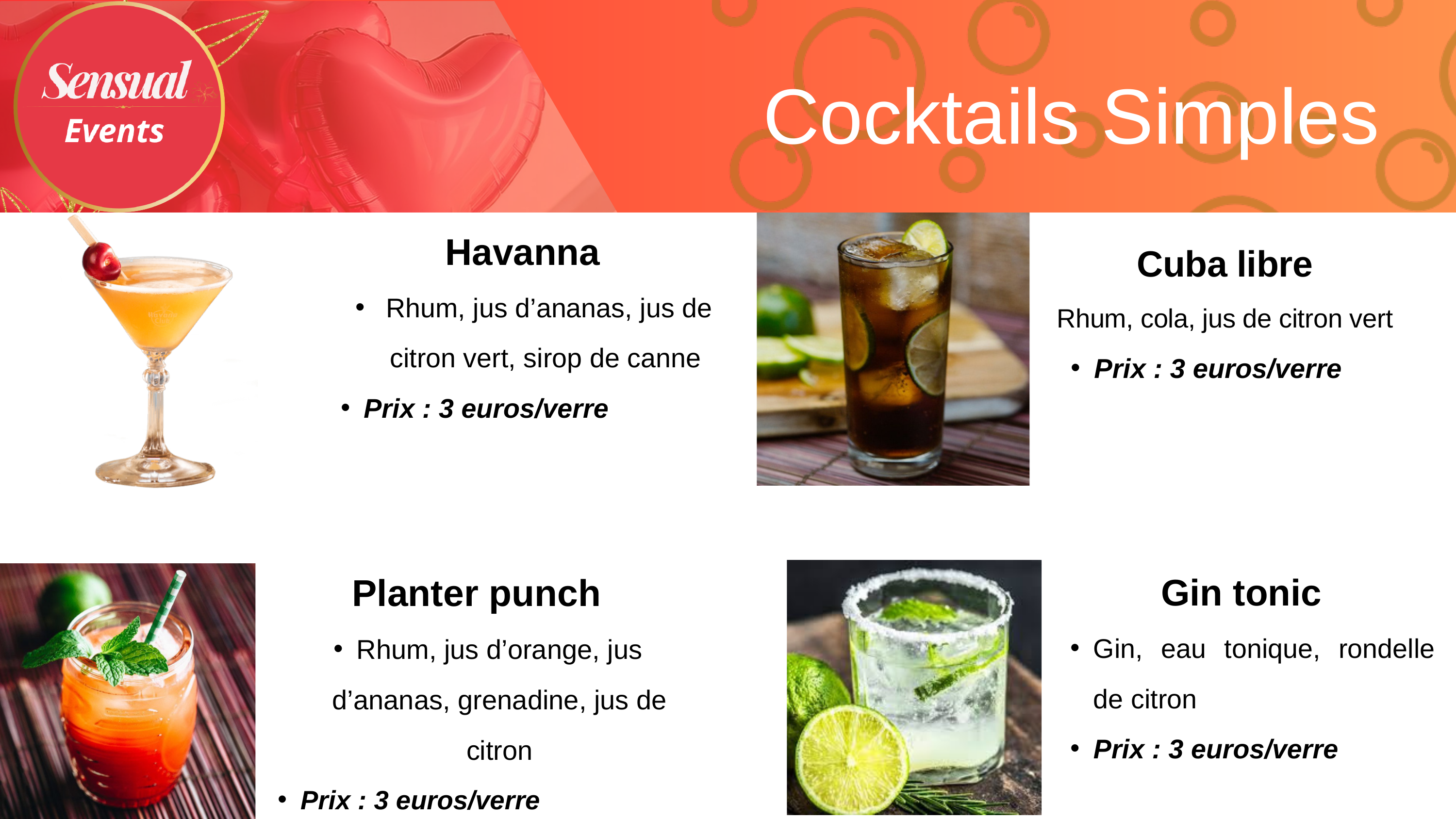

Cocktails Simples
Havanna
 Rhum, jus d’ananas, jus de citron vert, sirop de canne
Prix : 3 euros/verre

Cuba libre
Rhum, cola, jus de citron vert
Prix : 3 euros/verre

Planter punch
Rhum, jus d’orange, jus d’ananas, grenadine, jus de citron
Prix : 3 euros/verre
Gin tonic
Gin, eau tonique, rondelle de citron
Prix : 3 euros/verre